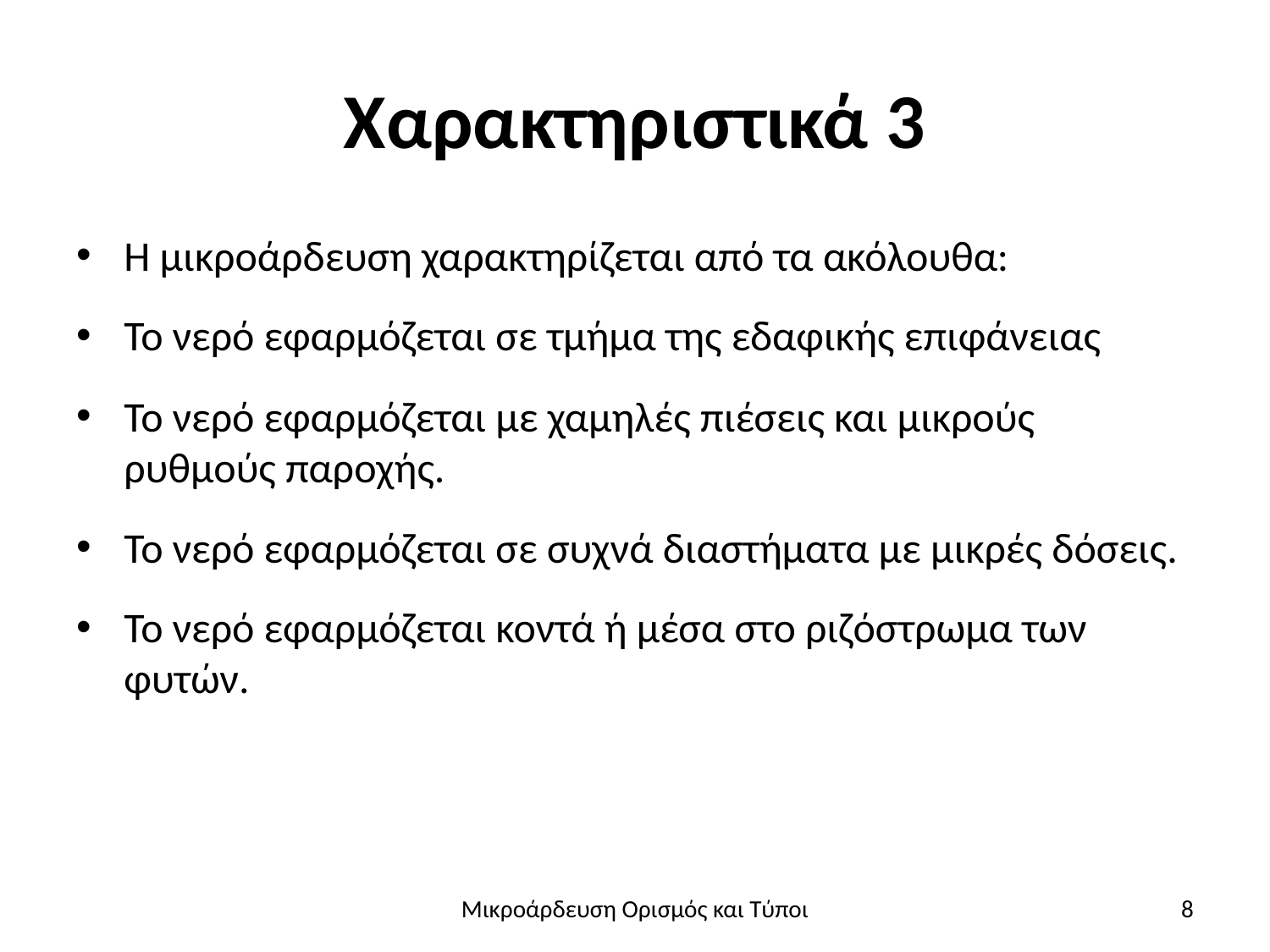

# Χαρακτηριστικά 3
Η μικροάρδευση χαρακτηρίζεται από τα ακόλουθα:
Το νερό εφαρμόζεται σε τμήμα της εδαφικής επιφάνειας
Το νερό εφαρμόζεται με χαμηλές πιέσεις και μικρούς ρυθμούς παροχής.
Το νερό εφαρμόζεται σε συχνά διαστήματα με μικρές δόσεις.
Το νερό εφαρμόζεται κοντά ή μέσα στο ριζόστρωμα των φυτών.

Μικροάρδευση Ορισμός και Τύποι
8